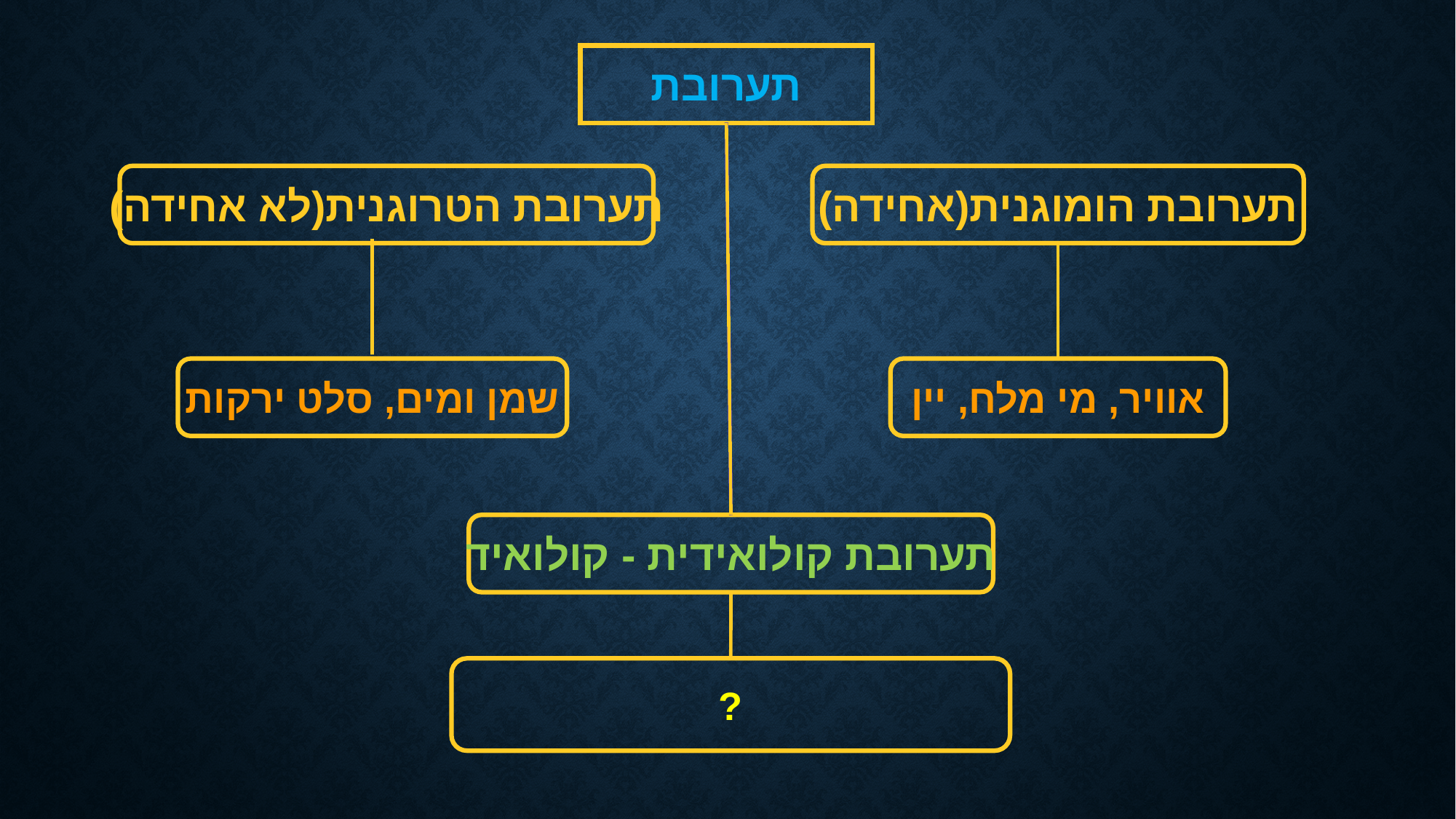

תערובת
תערובת הטרוגנית(לא אחידה)
תערובת הומוגנית(אחידה)
שמן ומים, סלט ירקות
אוויר, מי מלח, יין
תערובת קולואידית - קולואיד
?